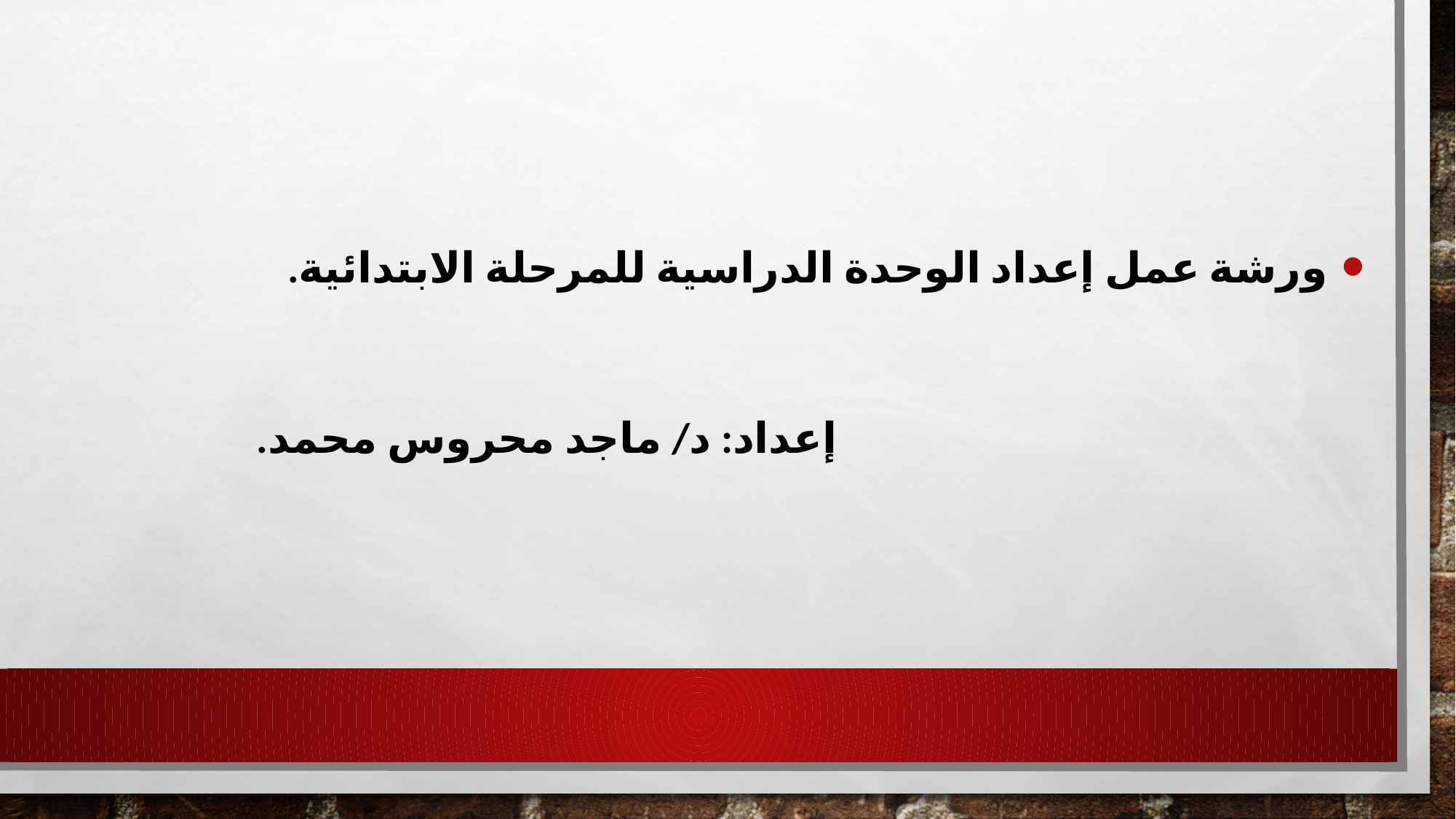

ورشة عمل إعداد الوحدة الدراسية للمرحلة الابتدائية.

إعداد: د/ ماجد محروس محمد.